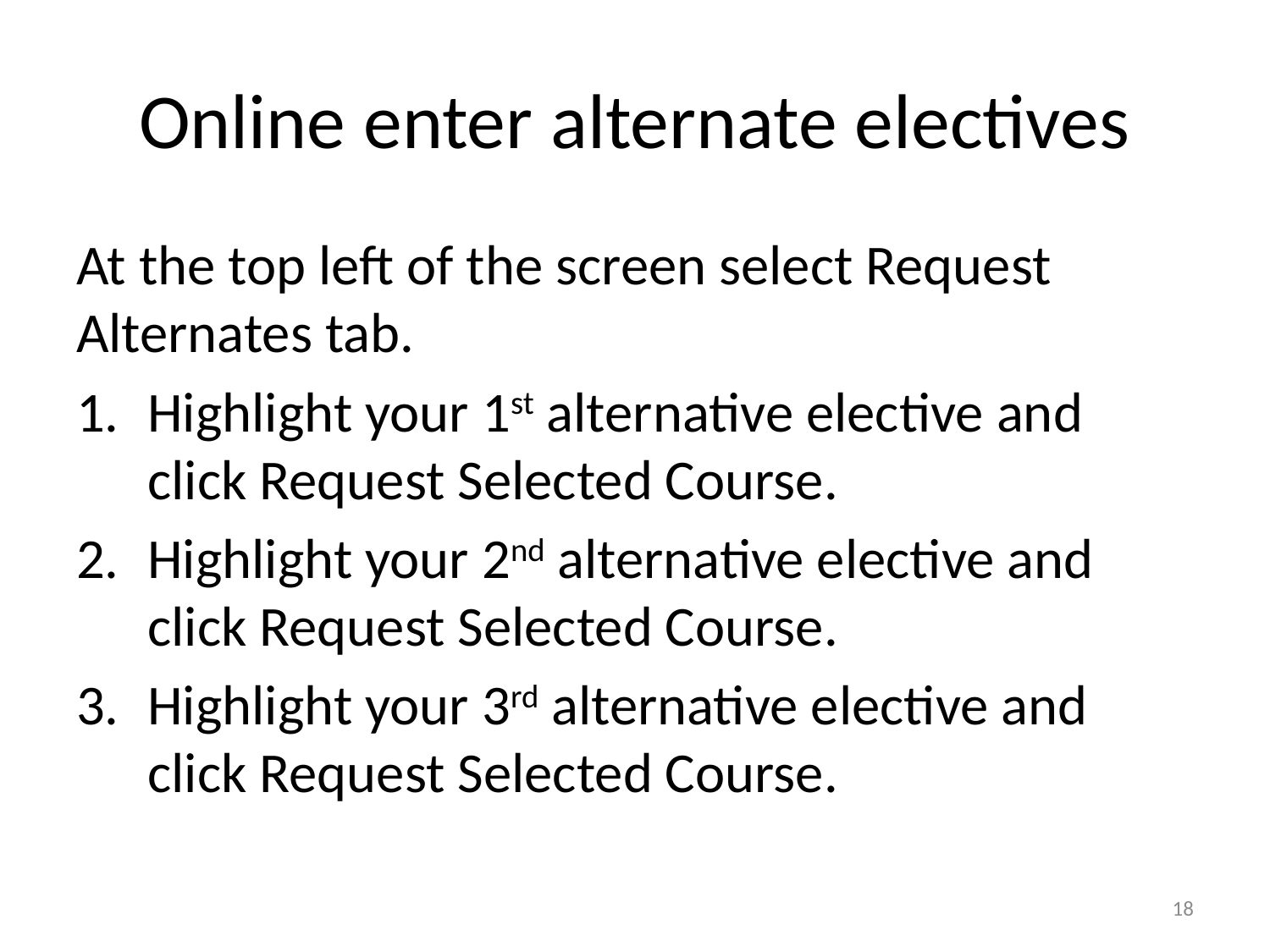

# Online enter alternate electives
At the top left of the screen select Request Alternates tab.
Highlight your 1st alternative elective and click Request Selected Course.
Highlight your 2nd alternative elective and click Request Selected Course.
Highlight your 3rd alternative elective and click Request Selected Course.
18